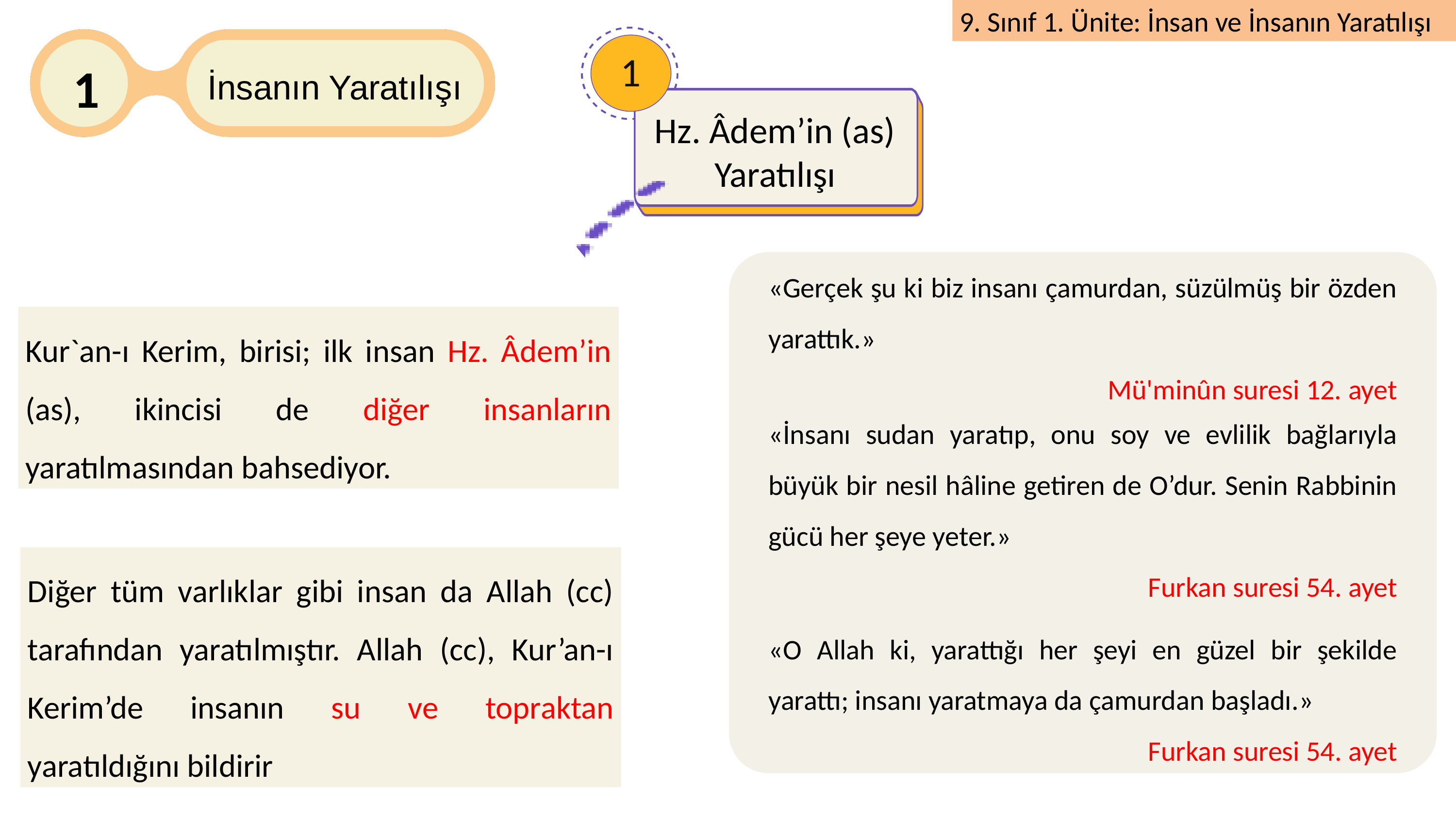

1
İnsanın Yaratılışı

1

Hz. Âdem’in (as)
Yaratılışı

«Gerçek şu ki biz insanı çamurdan, süzülmüş bir özden yarattık.»
Mü'minûn suresi 12. ayet

Kur`an-ı Kerim, birisi; ilk insan Hz. Âdem’in (as), ikincisi de diğer insanların yaratılmasından bahsediyor.
«İnsanı sudan yaratıp, onu soy ve evlilik bağlarıyla büyük bir nesil hâline getiren de O’dur. Senin Rabbinin gücü her şeye yeter.»
Furkan suresi 54. ayet
Diğer tüm varlıklar gibi insan da Allah (cc) tarafından yaratılmıştır. Allah (cc), Kur’an-ı Kerim’de insanın su ve topraktan yaratıldığını bildirir
«O Allah ki, yarattığı her şeyi en güzel bir şekilde yarattı; insanı yaratmaya da çamurdan başladı.»
Furkan suresi 54. ayet